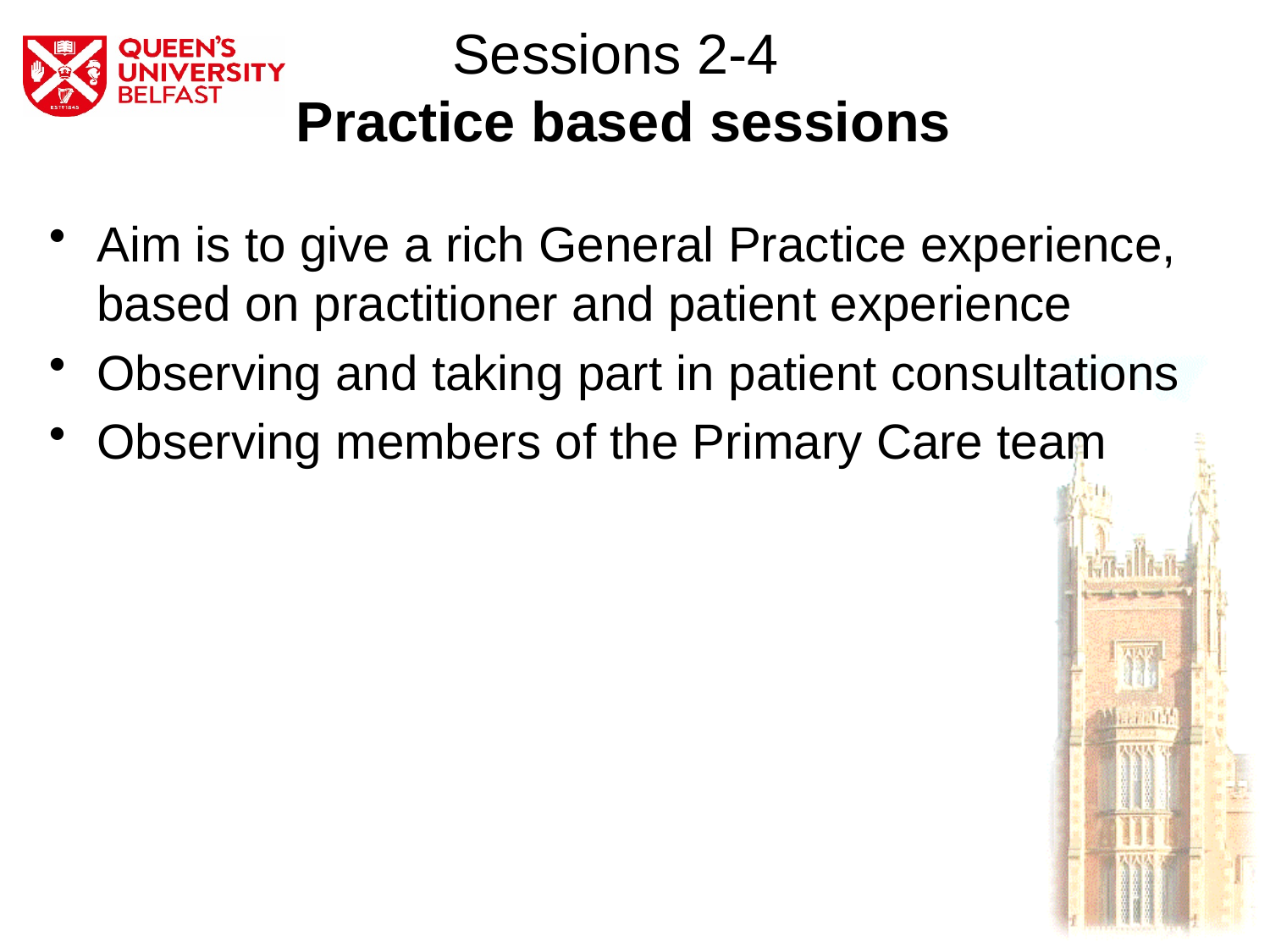

# Sessions 2-4 Practice based sessions
Aim is to give a rich General Practice experience, based on practitioner and patient experience
Observing and taking part in patient consultations
Observing members of the Primary Care team